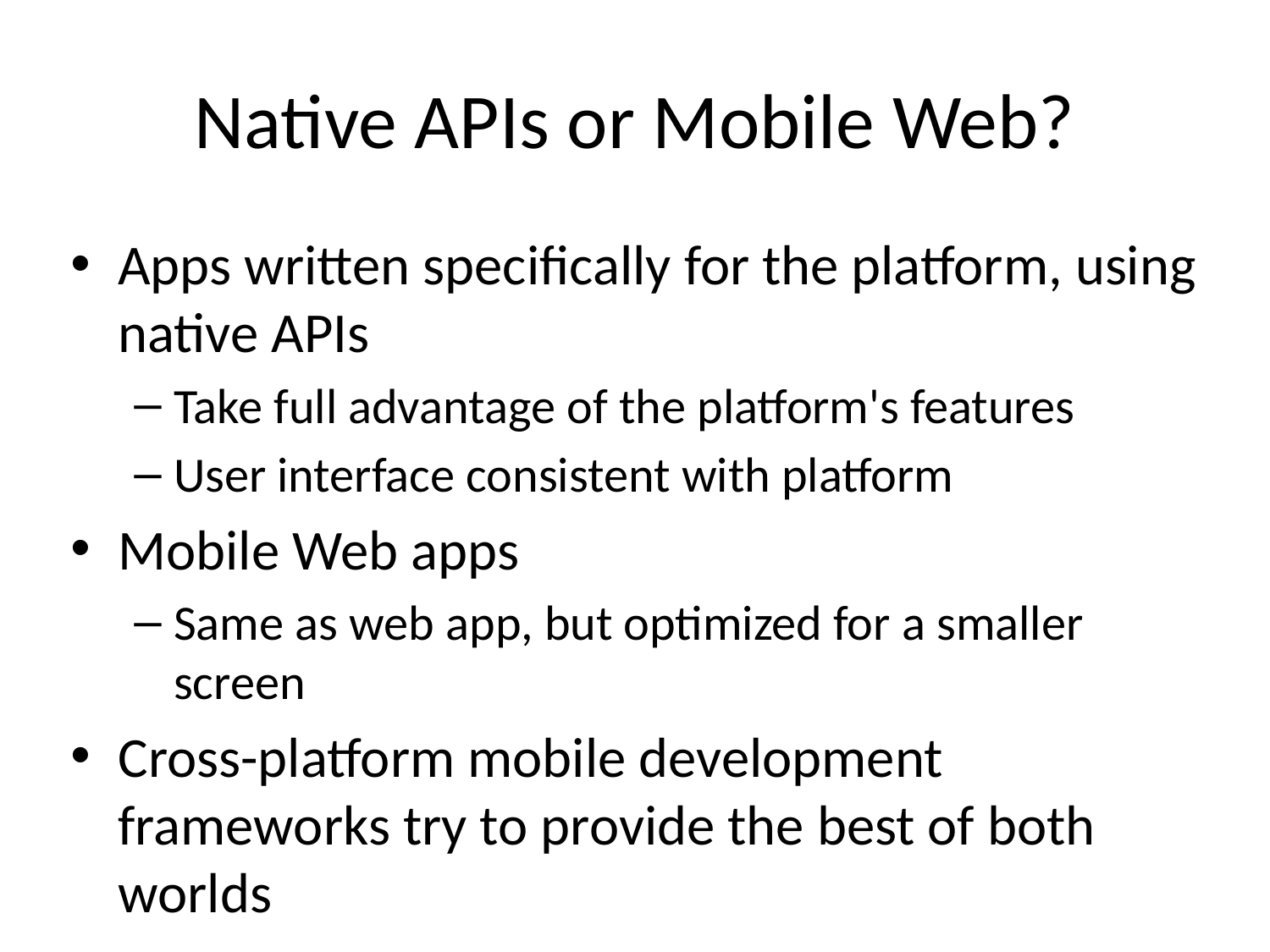

# Native APIs or Mobile Web?
Apps written specifically for the platform, using native APIs
Take full advantage of the platform's features
User interface consistent with platform
Mobile Web apps
Same as web app, but optimized for a smaller screen
Cross-platform mobile development frameworks try to provide the best of both worlds